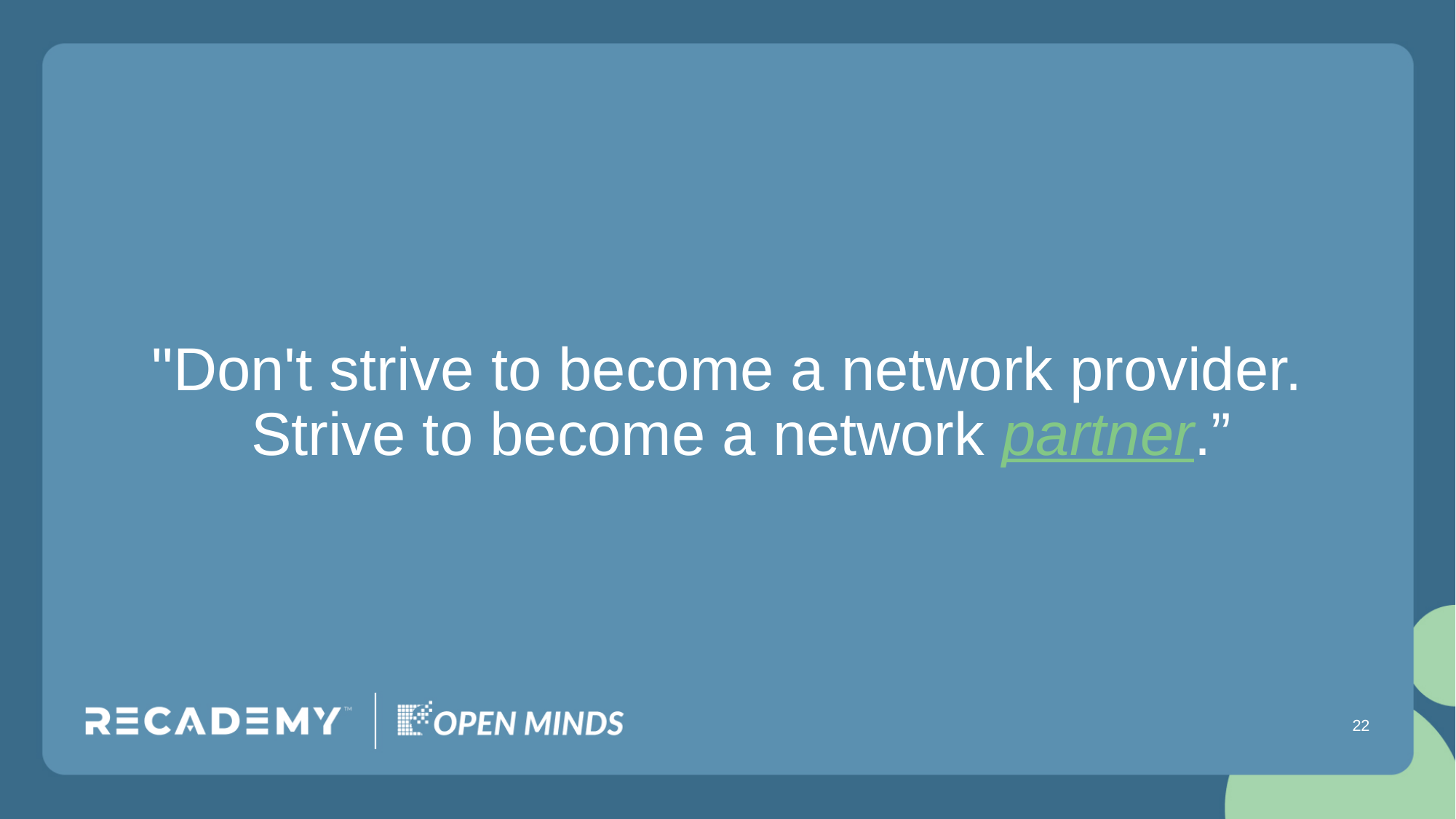

"Don't strive to become a network provider. Strive to become a network partner.”
22